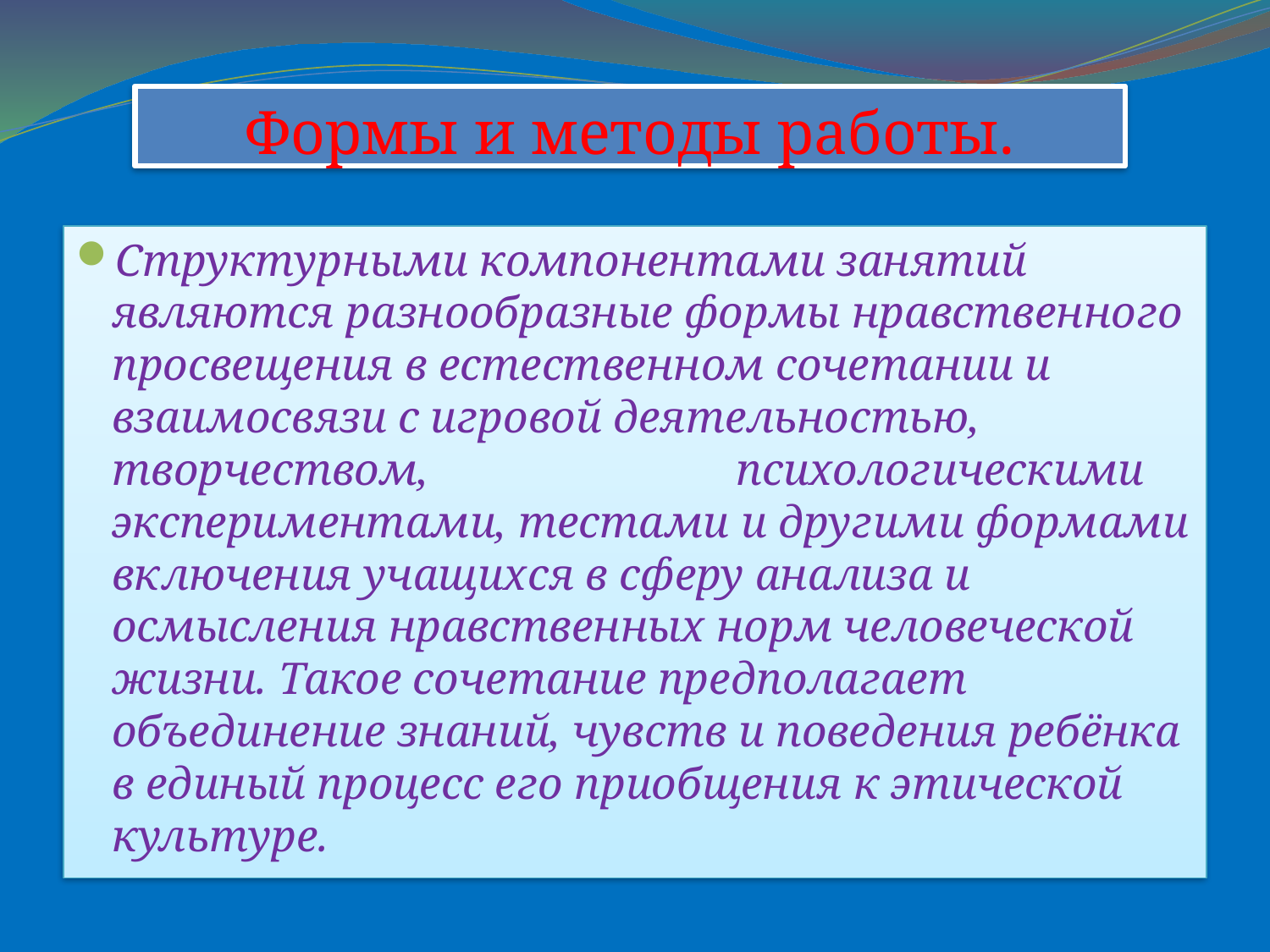

# Формы и методы работы.
Структурными компонентами занятий являются разнообразные формы нравственного просвещения в естественном сочетании и взаимосвязи с игровой деятельностью, творчеством,                           психологическими экспериментами, тестами и другими формами включения учащихся в сферу анализа и осмысления нравственных норм человеческой жизни. Такое сочетание предполагает объединение знаний, чувств и поведения ребёнка в единый процесс его приобщения к этической культуре.